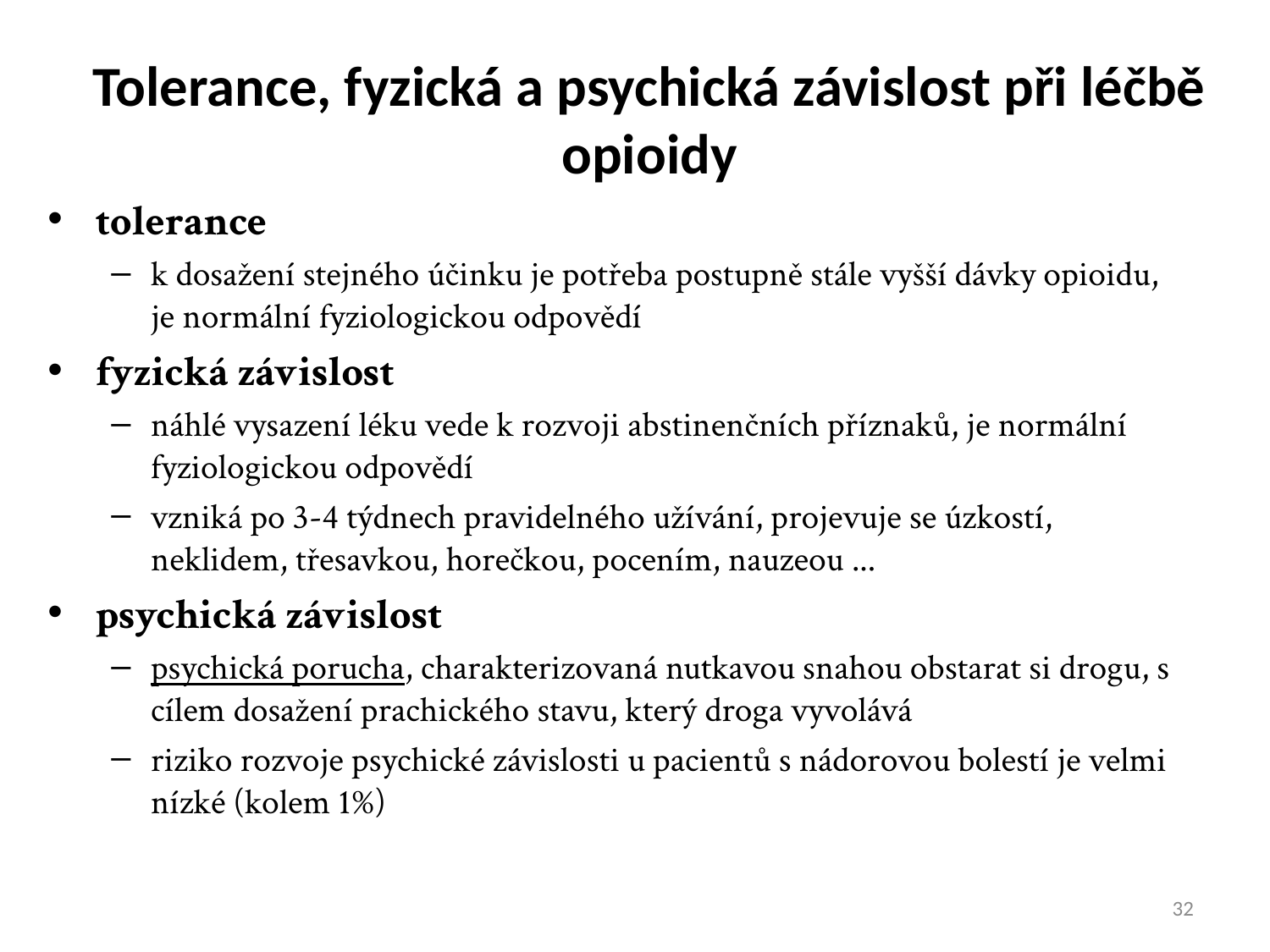

# Tolerance, fyzická a psychická závislost při léčbě opioidy
tolerance
k dosažení stejného účinku je potřeba postupně stále vyšší dávky opioidu,   je normální fyziologickou odpovědí
fyzická závislost
náhlé vysazení léku vede k rozvoji abstinenčních příznaků, je normální fyziologickou odpovědí
vzniká po 3-4 týdnech pravidelného užívání, projevuje se úzkostí, neklidem, třesavkou, horečkou, pocením, nauzeou ...
psychická závislost
psychická porucha, charakterizovaná nutkavou snahou obstarat si drogu, s cílem dosažení prachického stavu, který droga vyvolává
riziko rozvoje psychické závislosti u pacientů s nádorovou bolestí je velmi nízké (kolem 1%)
32